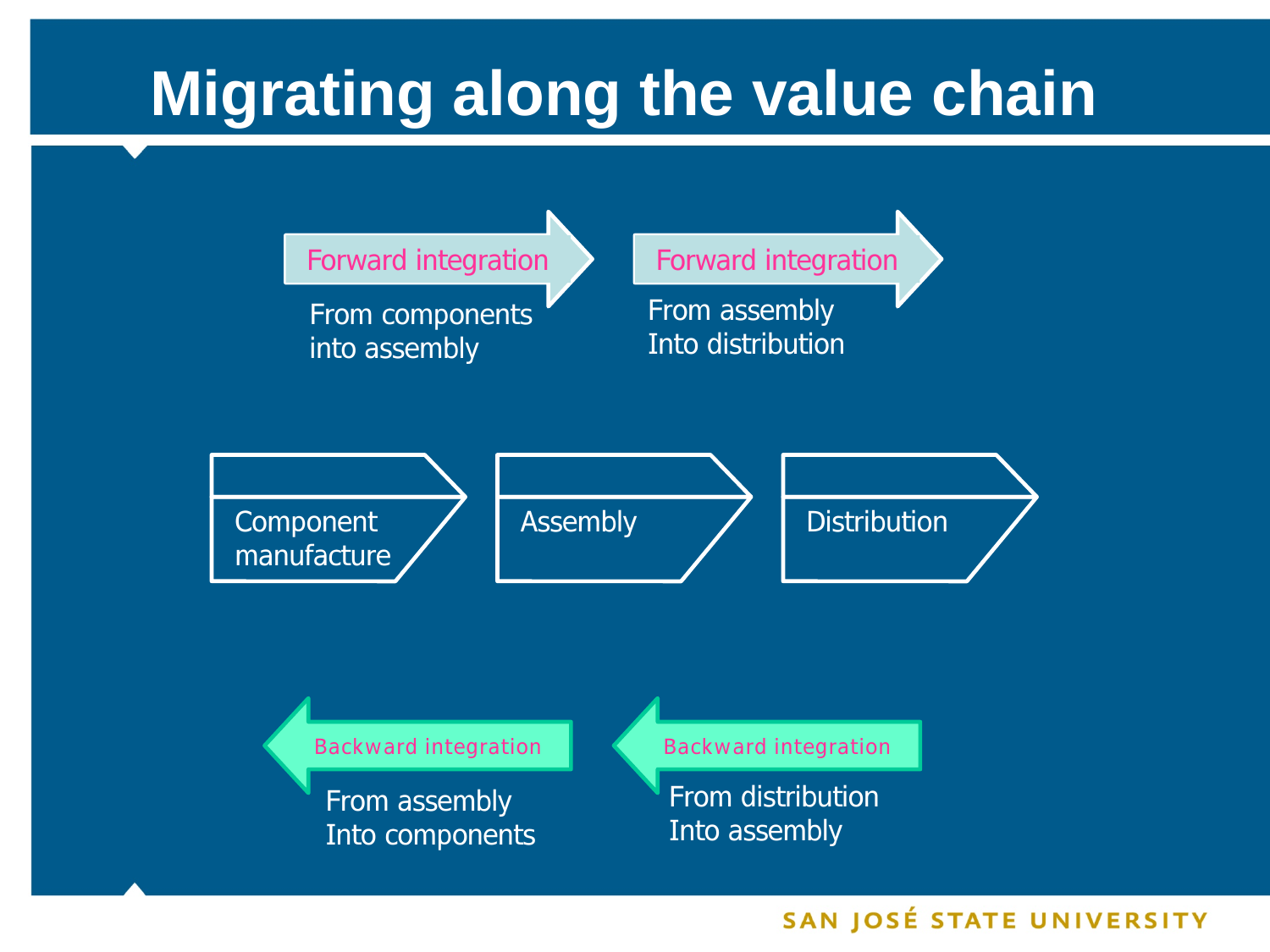

Migrating along the value chain

Forward integration

Forward integration
From assembly
Into distribution
From components
into assembly

Component
manufacture

Assembly

Distribution

Backward integration

Backward integration
From distribution
Into assembly
From assembly
Into components